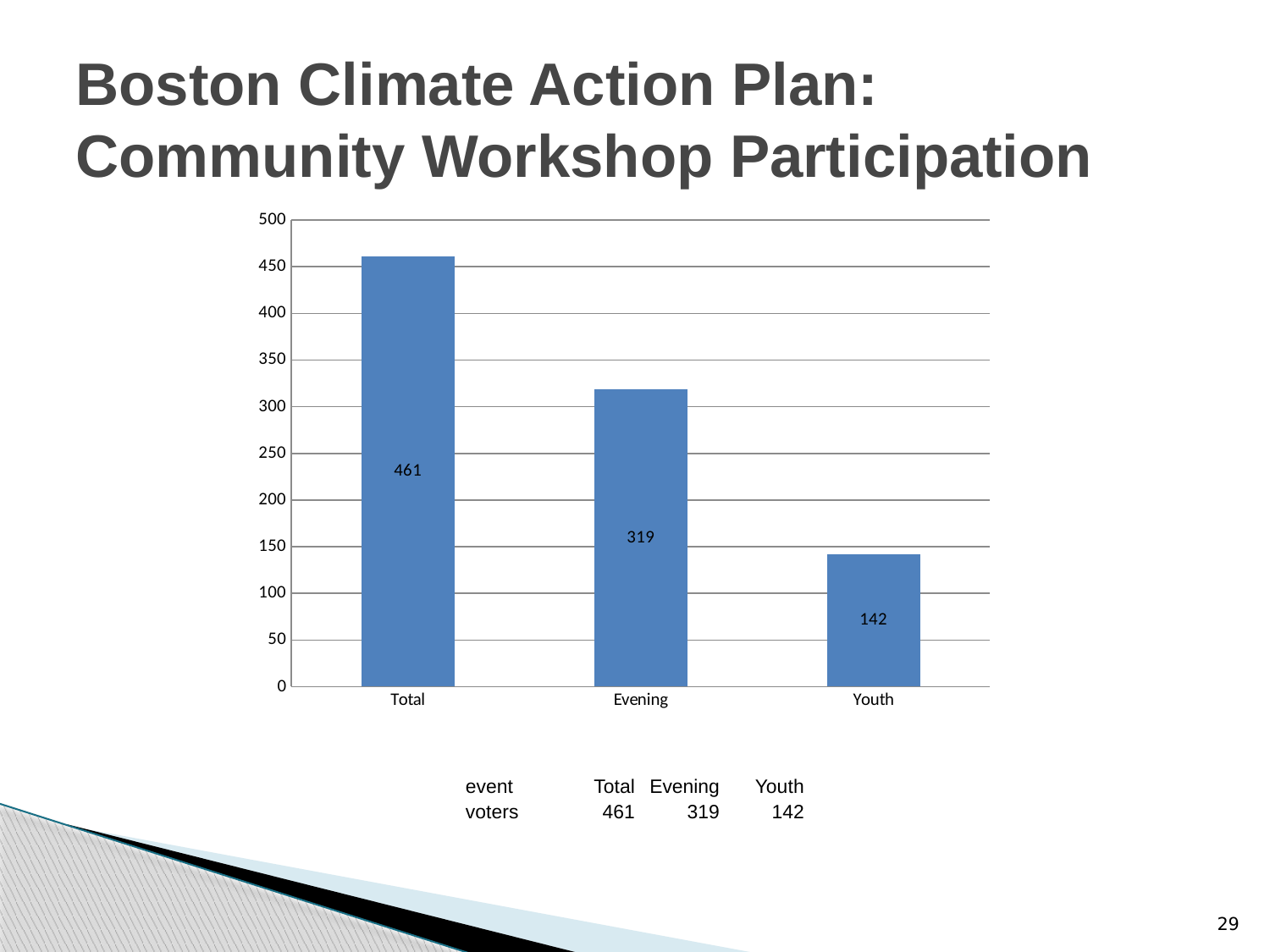

Boston Climate Action Plan: Community Workshop Participation

### Chart

| Category |  |
|---|---|
| Total | 461.0 |
| Evening | 319.0 |
| Youth | 142.0 |
| event | Total | Evening | Youth |
| --- | --- | --- | --- |
| voters | 461 | 319 | 142 |
29